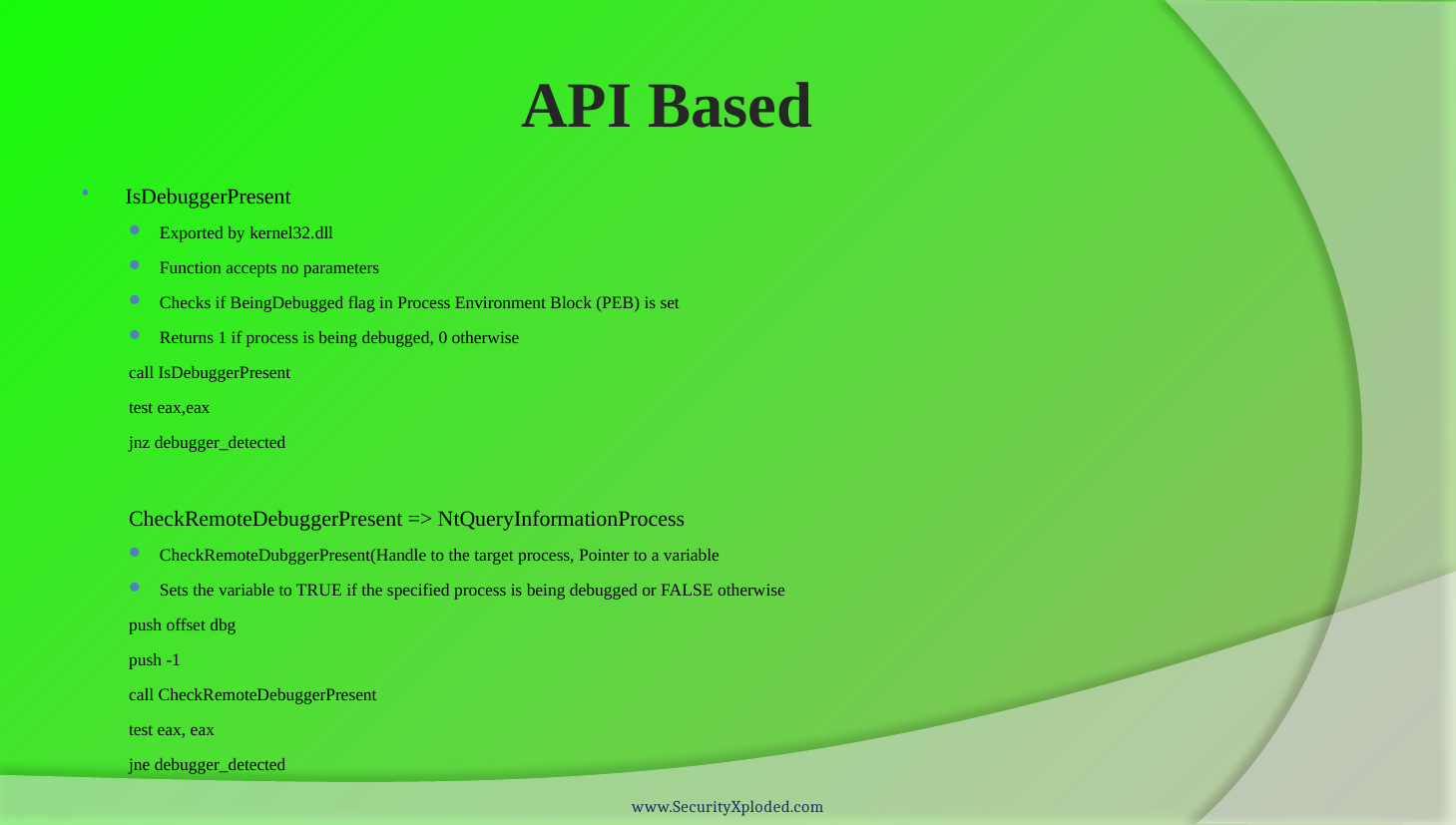

# API Based
IsDebuggerPresent
Exported by kernel32.dll
Function accepts no parameters
Checks if BeingDebugged flag in Process Environment Block (PEB) is set
Returns 1 if process is being debugged, 0 otherwise
call IsDebuggerPresent
test eax,eax
jnz debugger_detected

CheckRemoteDebuggerPresent => NtQueryInformationProcess
CheckRemoteDubggerPresent(Handle to the target process, Pointer to a variable
Sets the variable to TRUE if the specified process is being debugged or FALSE otherwise
push offset dbg
push -1
call CheckRemoteDebuggerPresent
test eax, eax
jne debugger_detected

www.SecurityXploded.com